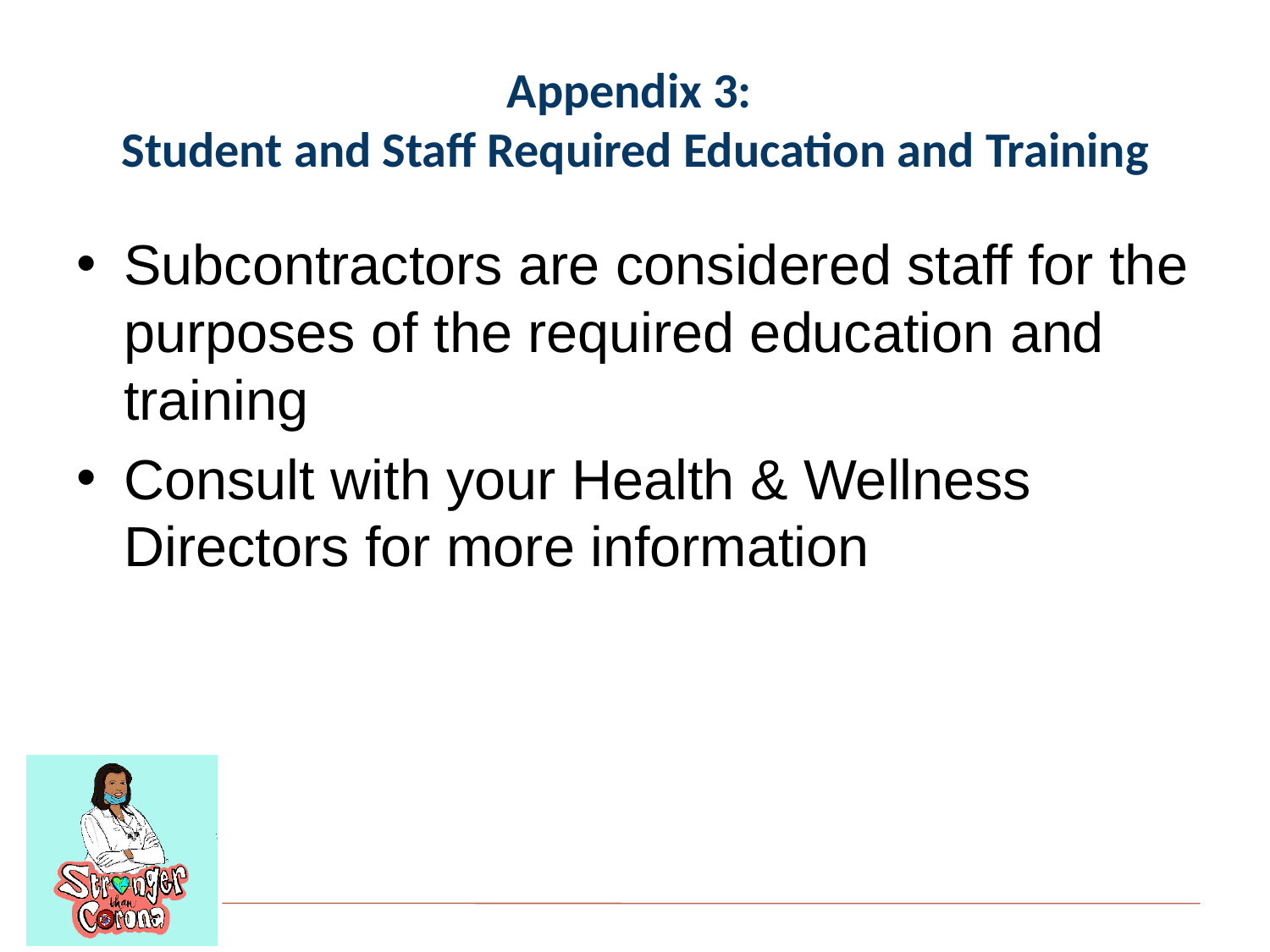

# Appendix 3: Student and Staff Required Education and Training
Subcontractors are considered staff for the purposes of the required education and training
Consult with your Health & Wellness Directors for more information